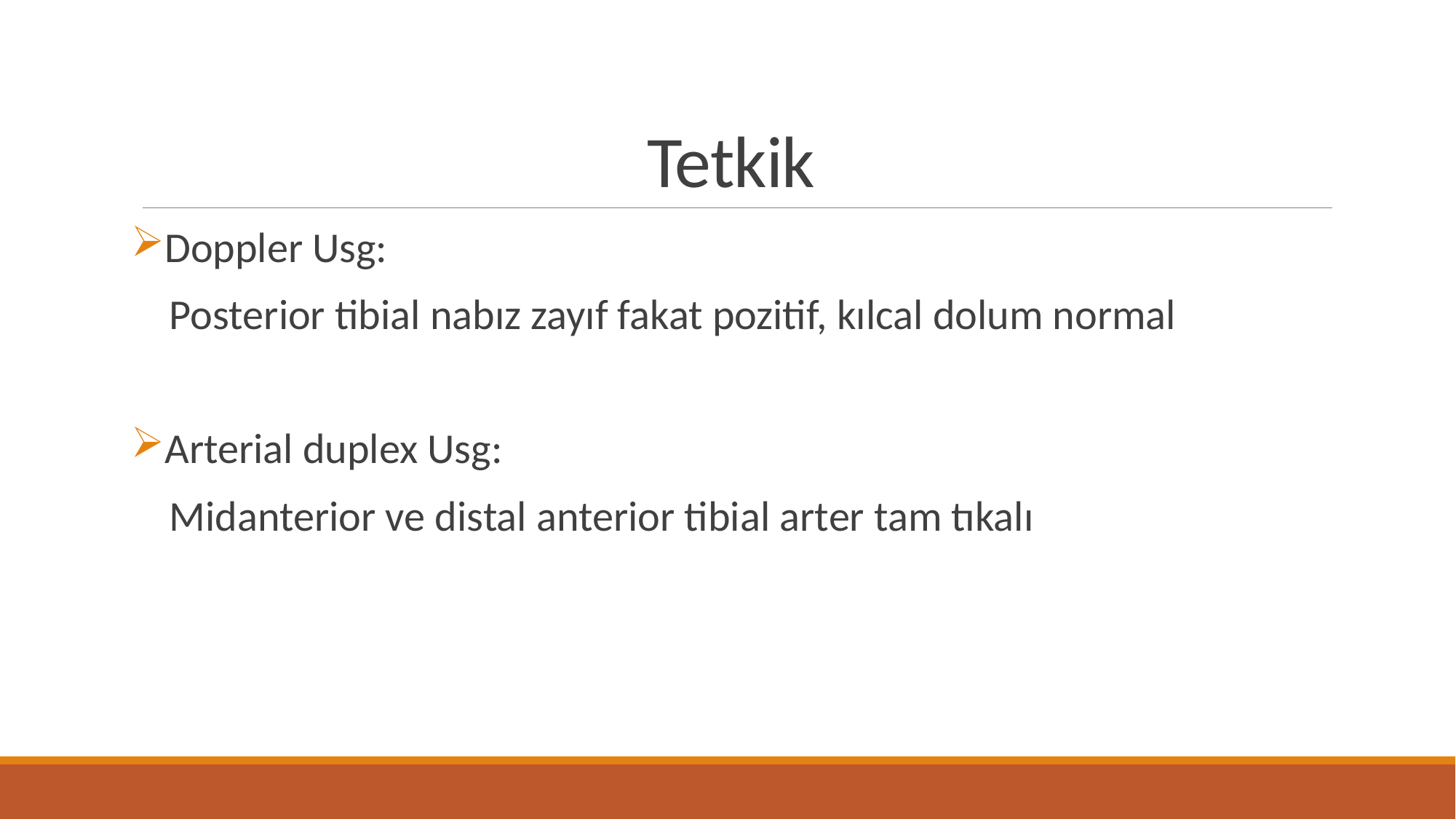

# Tetkik
Doppler Usg:
    Posterior tibial nabız zayıf fakat pozitif, kılcal dolum normal

Arterial duplex Usg:
    Midanterior ve distal anterior tibial arter tam tıkalı